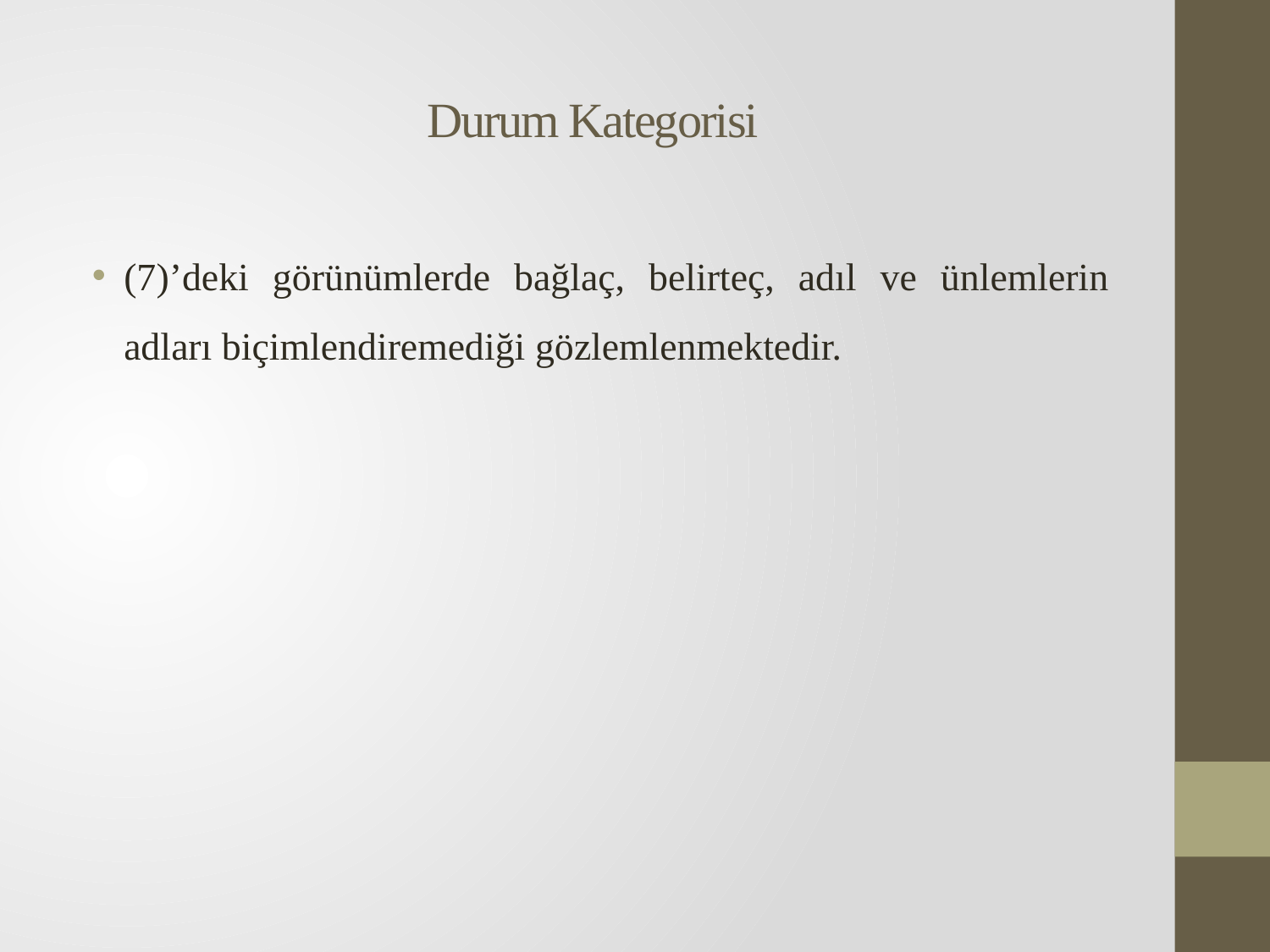

# Durum Kategorisi
(7)’deki görünümlerde bağlaç, belirteç, adıl ve ünlemlerin adları biçimlendiremediği gözlemlenmektedir.